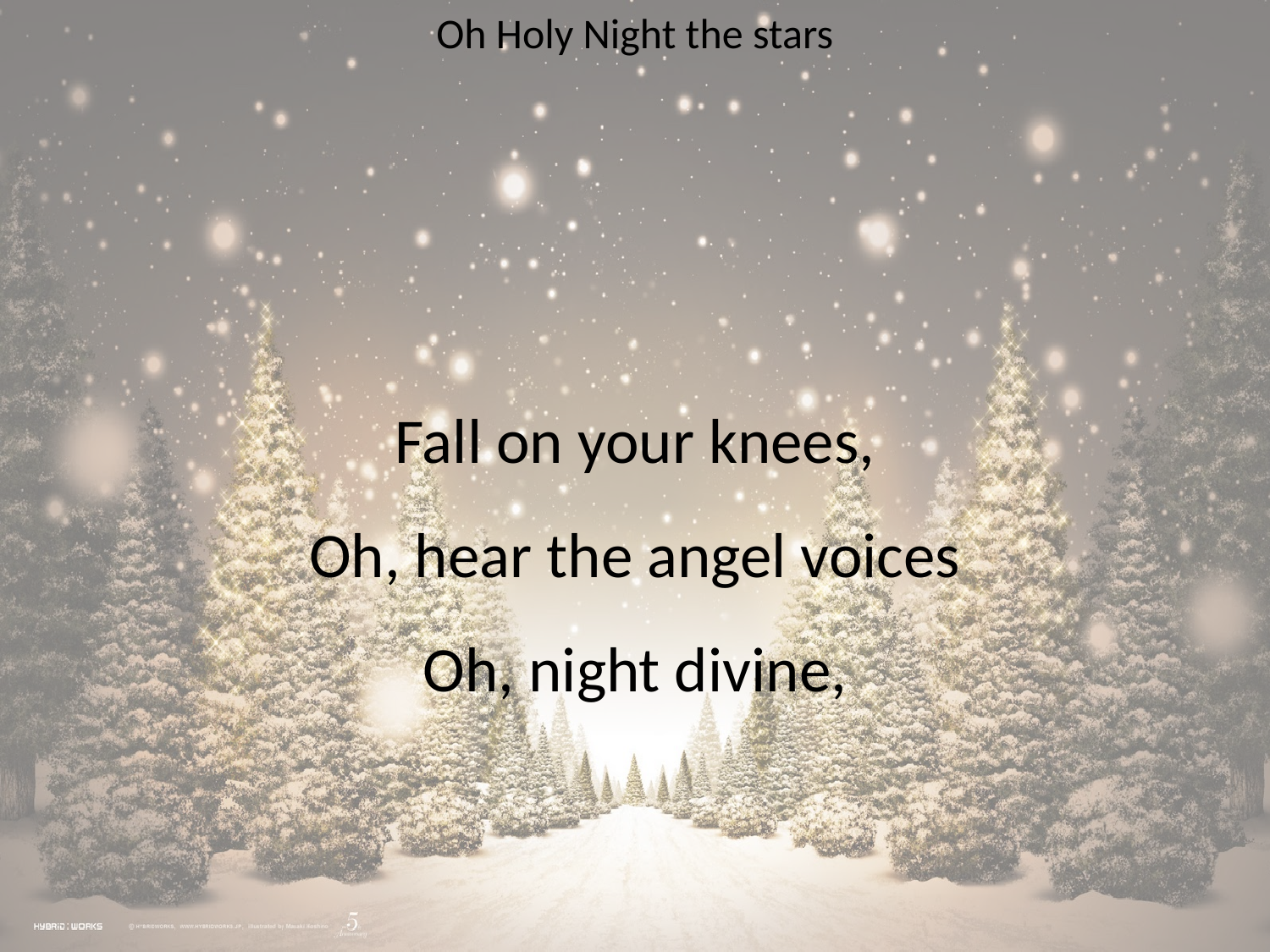

Oh Holy Night the stars
#
Fall on your knees,
Oh, hear the angel voices
Oh, night divine,